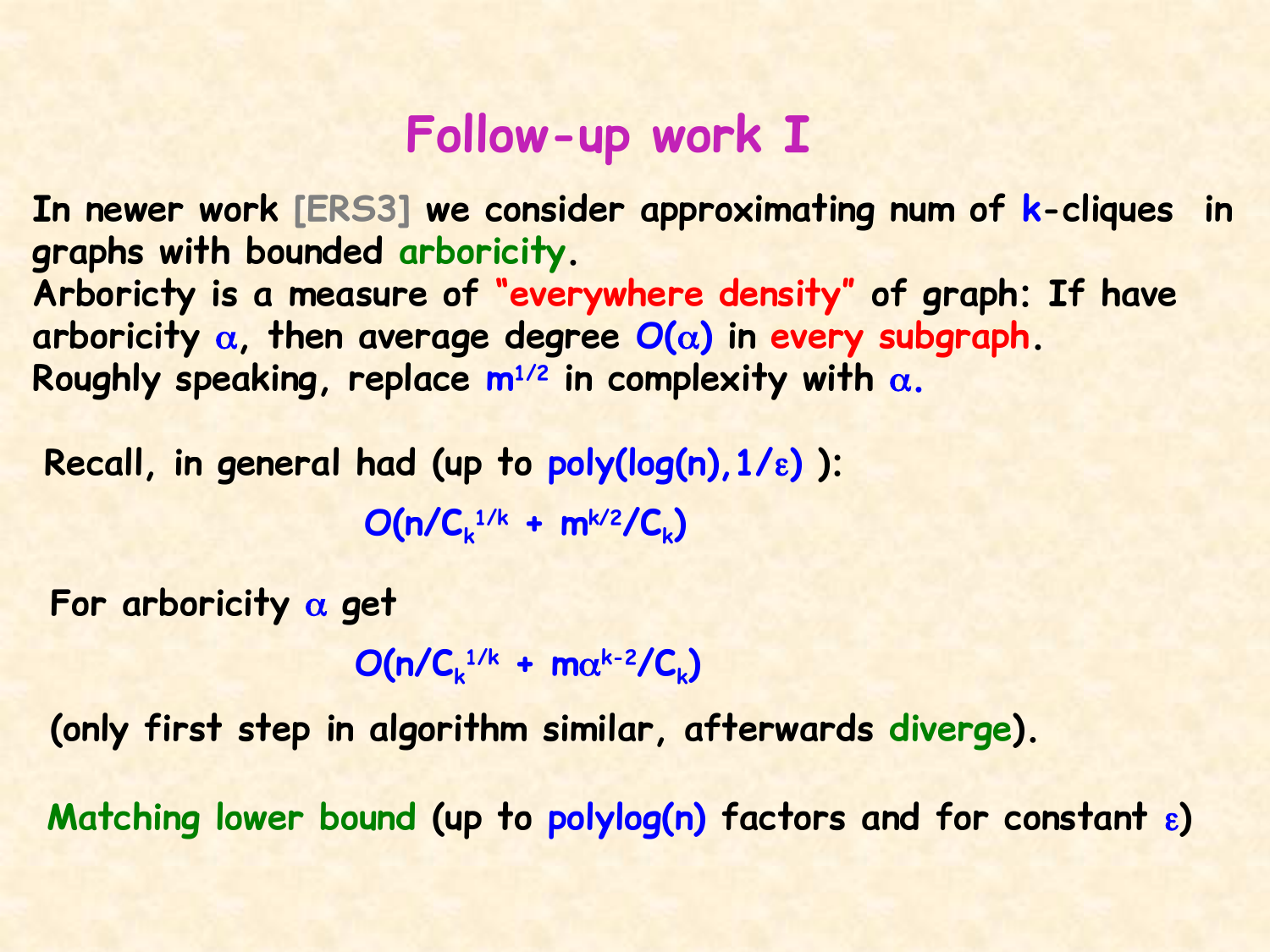

# Follow-up work I
In newer work [ERS3] we consider approximating num of k-cliques  in graphs with bounded arboricity.
Arboricty is a measure of “everywhere density” of graph: If have arboricity α, then average degree O(α) in every subgraph.
Roughly speaking, replace m1/2 in complexity with α.
Recall, in general had (up to poly(log(n),1/ε) ):
                     O(n/Ck1/k + mk/2/Ck)
For arboricity α get
                    O(n/Ck1/k + mαk-2/Ck)
(only first step in algorithm similar, afterwards diverge).
Matching lower bound (up to polylog(n) factors and for constant ε)